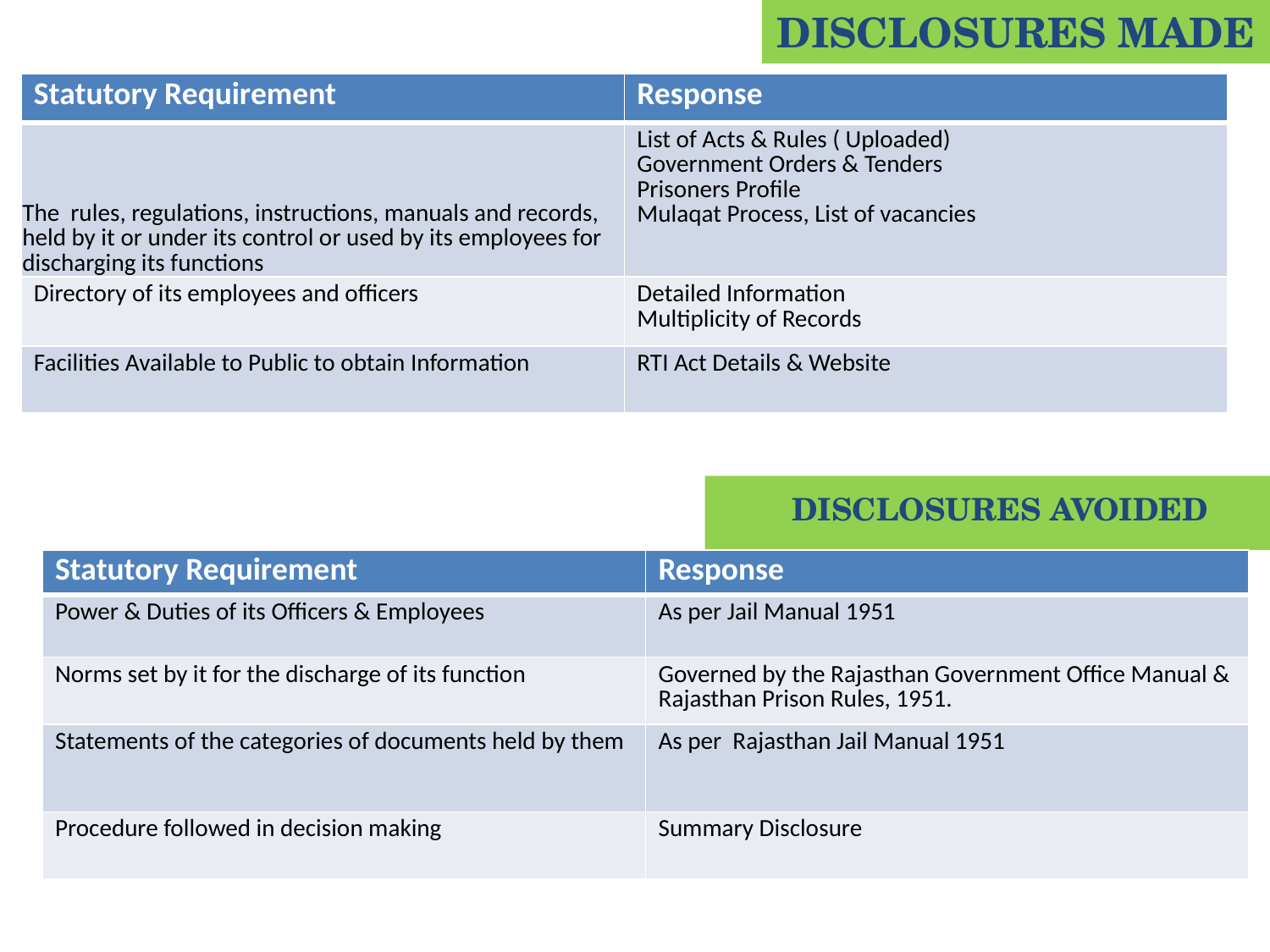

# Disclosures made
| Statutory Requirement | Response |
| --- | --- |
| The rules, regulations, instructions, manuals and records, held by it or under its control or used by its employees for discharging its functions | List of Acts & Rules ( Uploaded) Government Orders & Tenders Prisoners Profile Mulaqat Process, List of vacancies |
| Directory of its employees and officers | Detailed Information Multiplicity of Records |
| Facilities Available to Public to obtain Information | RTI Act Details & Website |
          Disclosures Avoided
| Statutory Requirement | Response |
| --- | --- |
| Power & Duties of its Officers & Employees | As per Jail Manual 1951 |
| Norms set by it for the discharge of its function | Governed by the Rajasthan Government Office Manual & Rajasthan Prison Rules, 1951. |
| Statements of the categories of documents held by them | As per Rajasthan Jail Manual 1951 |
| Procedure followed in decision making | Summary Disclosure |